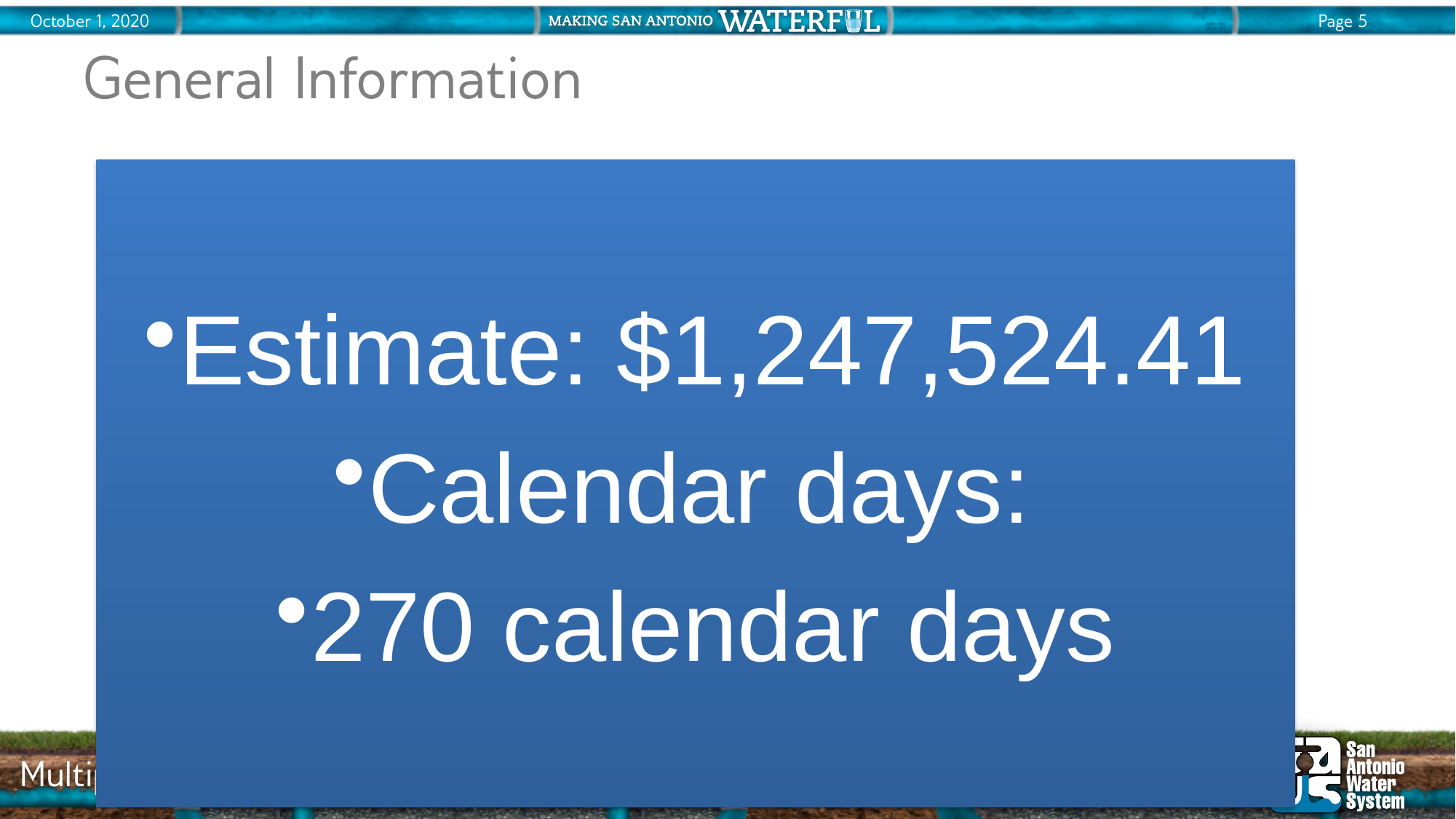

# General Information
Estimate: $1,247,524.41
Calendar days:
270 calendar days